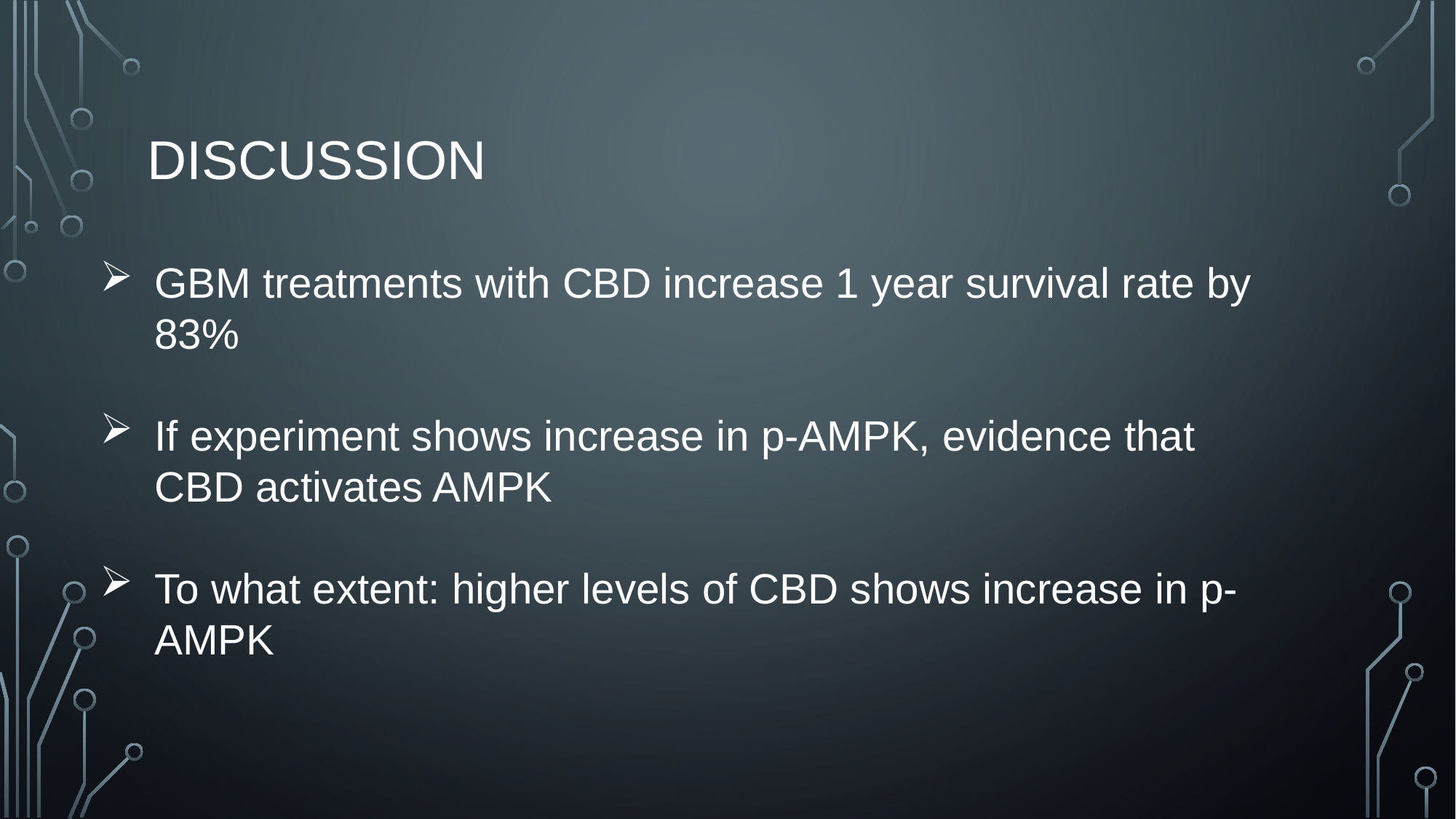

# Discussion
GBM treatments with CBD increase 1 year survival rate by 83%

If experiment shows increase in p-AMPK, evidence that CBD activates AMPK

To what extent: higher levels of CBD shows increase in p-AMPK